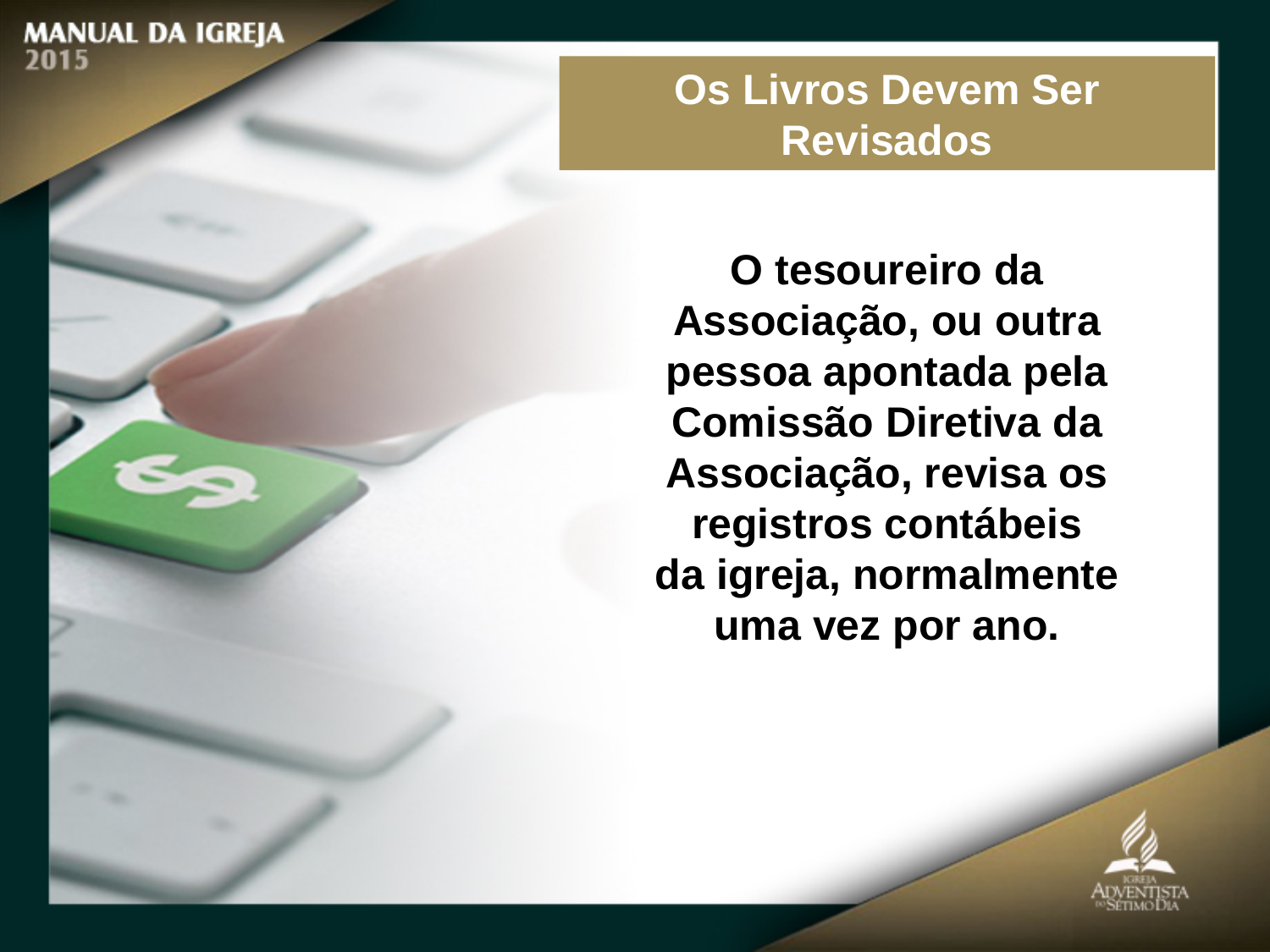

Os Livros Devem Ser Revisados
O tesoureiro da Associação, ou outra pessoa apontada pela Comissão Diretiva da Associação, revisa os registros contábeis
da igreja, normalmente uma vez por ano.